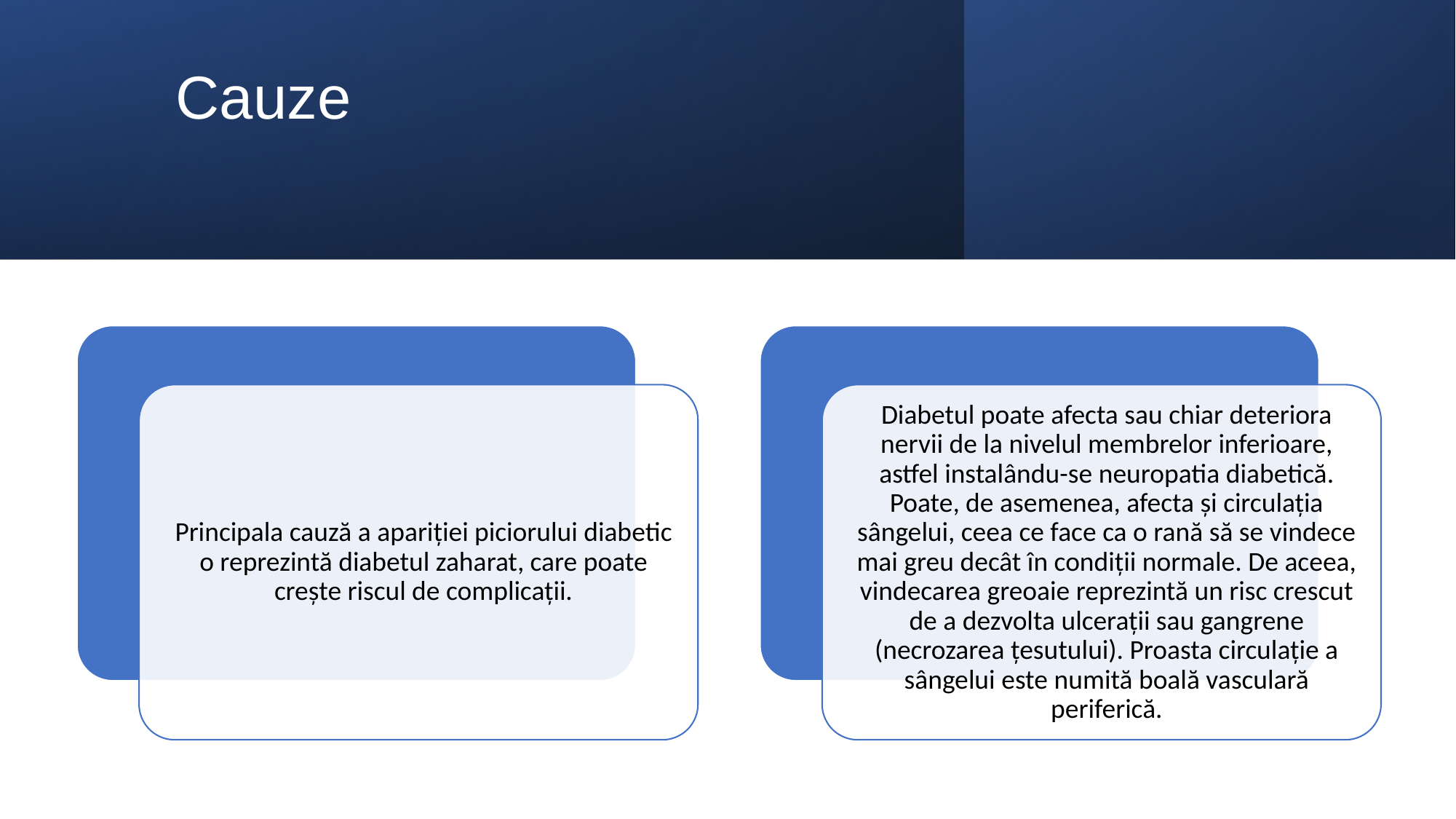

# Cauze
Principala cauză a apariției piciorului diabetic o reprezintă diabetul zaharat, care poate crește riscul de complicații.
Diabetul poate afecta sau chiar deteriora nervii de la nivelul membrelor inferioare, astfel instalându-se neuropatia diabetică. Poate, de asemenea, afecta și circulația sângelui, ceea ce face ca o rană să se vindece mai greu decât în condiții normale. De aceea, vindecarea greoaie reprezintă un risc crescut de a dezvolta ulcerații sau gangrene (necrozarea țesutului). Proasta circulație a sângelui este numită boală vasculară periferică.